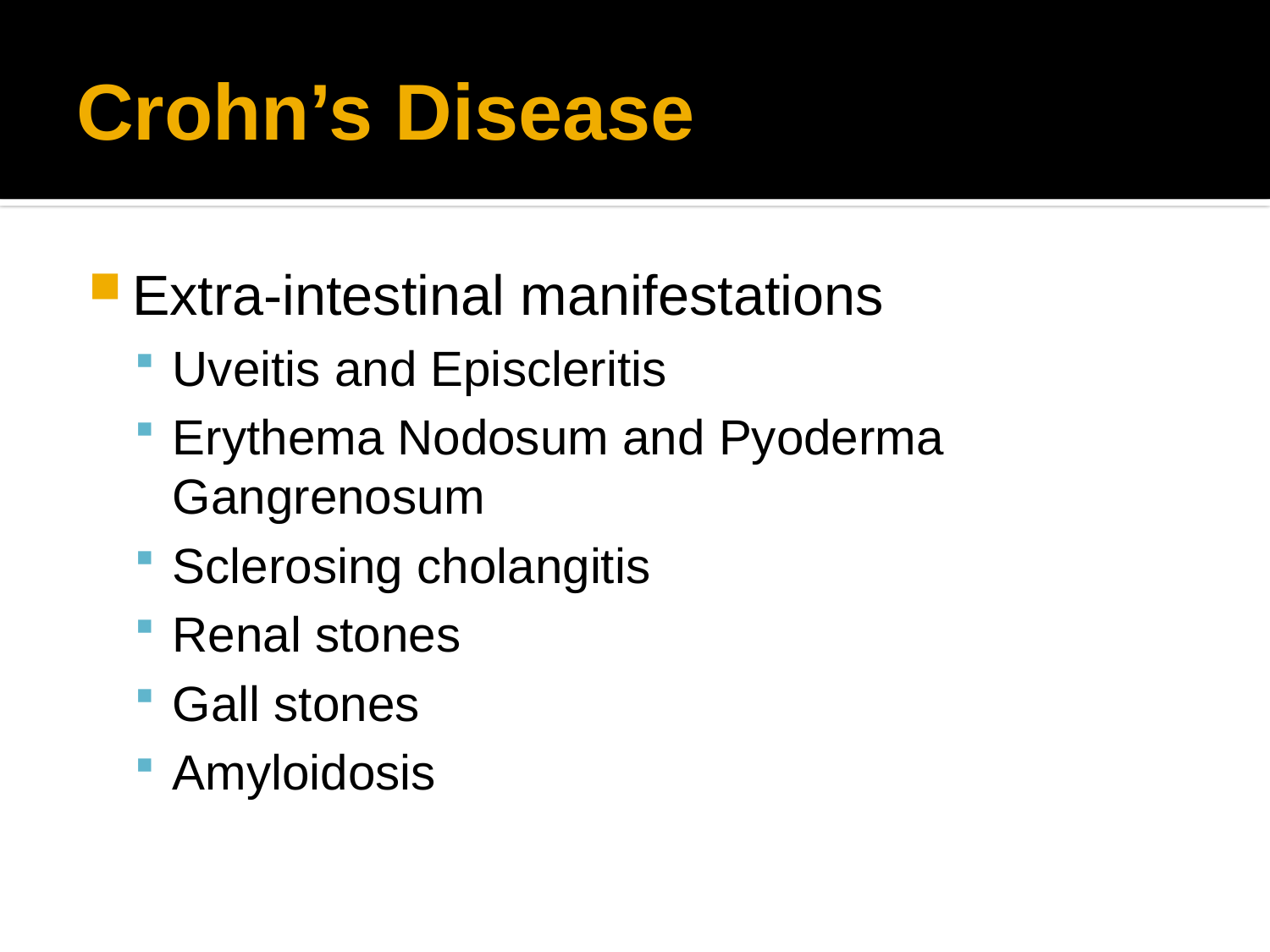

# Crohn’s Disease
Extra-intestinal manifestations
Uveitis and Episcleritis
Erythema Nodosum and Pyoderma Gangrenosum
Sclerosing cholangitis
Renal stones
Gall stones
Amyloidosis